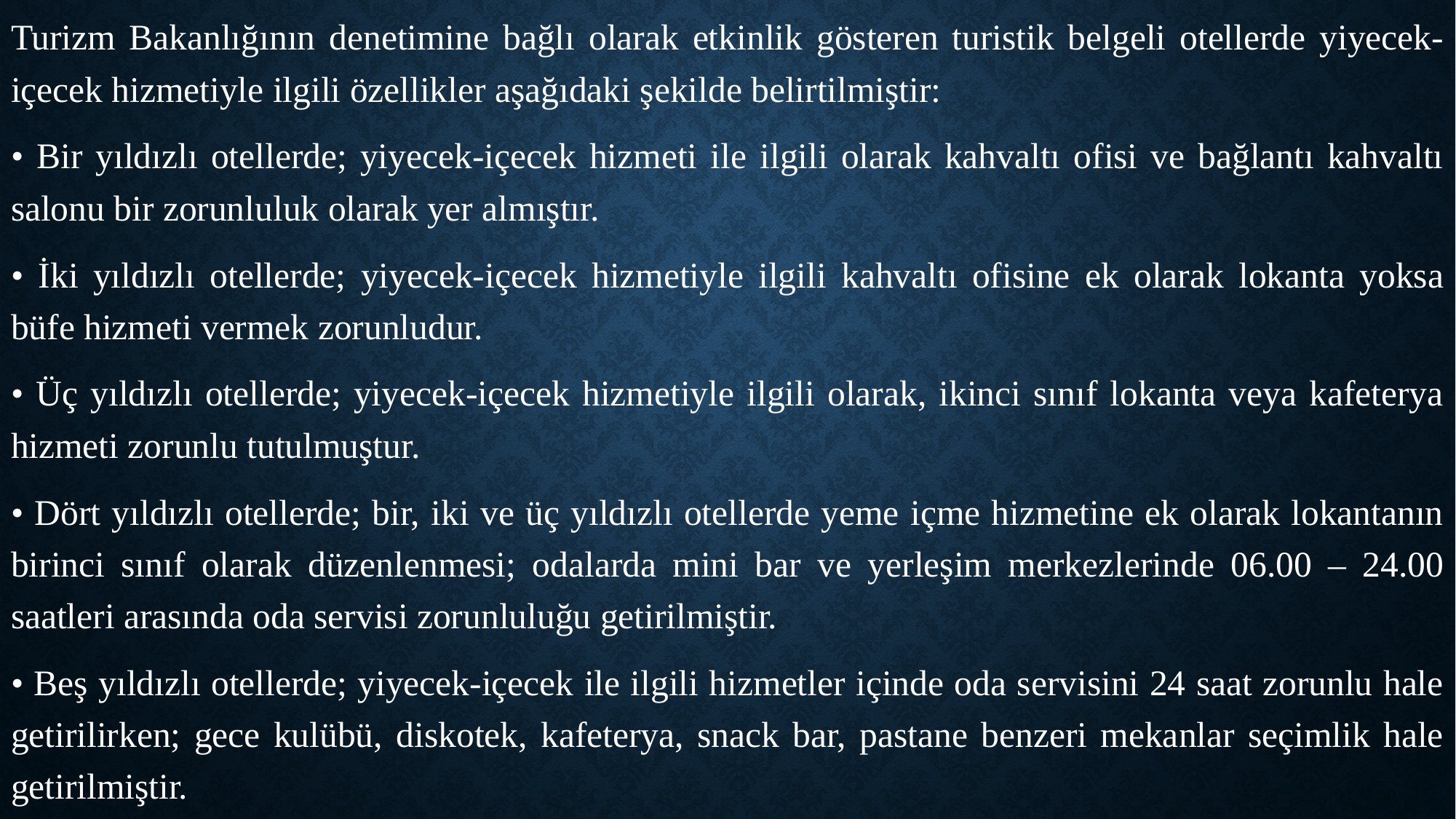

Turizm Bakanlığının denetimine bağlı olarak etkinlik gösteren turistik belgeli otellerde yiyecek‐içecek hizmetiyle ilgili özellikler aşağıdaki şekilde belirtilmiştir:
• Bir yıldızlı otellerde; yiyecek-içecek hizmeti ile ilgili olarak kahvaltı ofisi ve bağlantı kahvaltı salonu bir zorunluluk olarak yer almıştır.
• İki yıldızlı otellerde; yiyecek-içecek hizmetiyle ilgili kahvaltı ofisine ek olarak lokanta yoksa büfe hizmeti vermek zorunludur.
• Üç yıldızlı otellerde; yiyecek-içecek hizmetiyle ilgili olarak, ikinci sınıf lokanta veya kafeterya hizmeti zorunlu tutulmuştur.
• Dört yıldızlı otellerde; bir, iki ve üç yıldızlı otellerde yeme içme hizmetine ek olarak lokantanın birinci sınıf olarak düzenlenmesi; odalarda mini bar ve yerleşim merkezlerinde 06.00 – 24.00 saatleri arasında oda servisi zorunluluğu getirilmiştir.
• Beş yıldızlı otellerde; yiyecek-içecek ile ilgili hizmetler içinde oda servisini 24 saat zorunlu hale getirilirken; gece kulübü, diskotek, kafeterya, snack bar, pastane benzeri mekanlar seçimlik hale getirilmiştir.